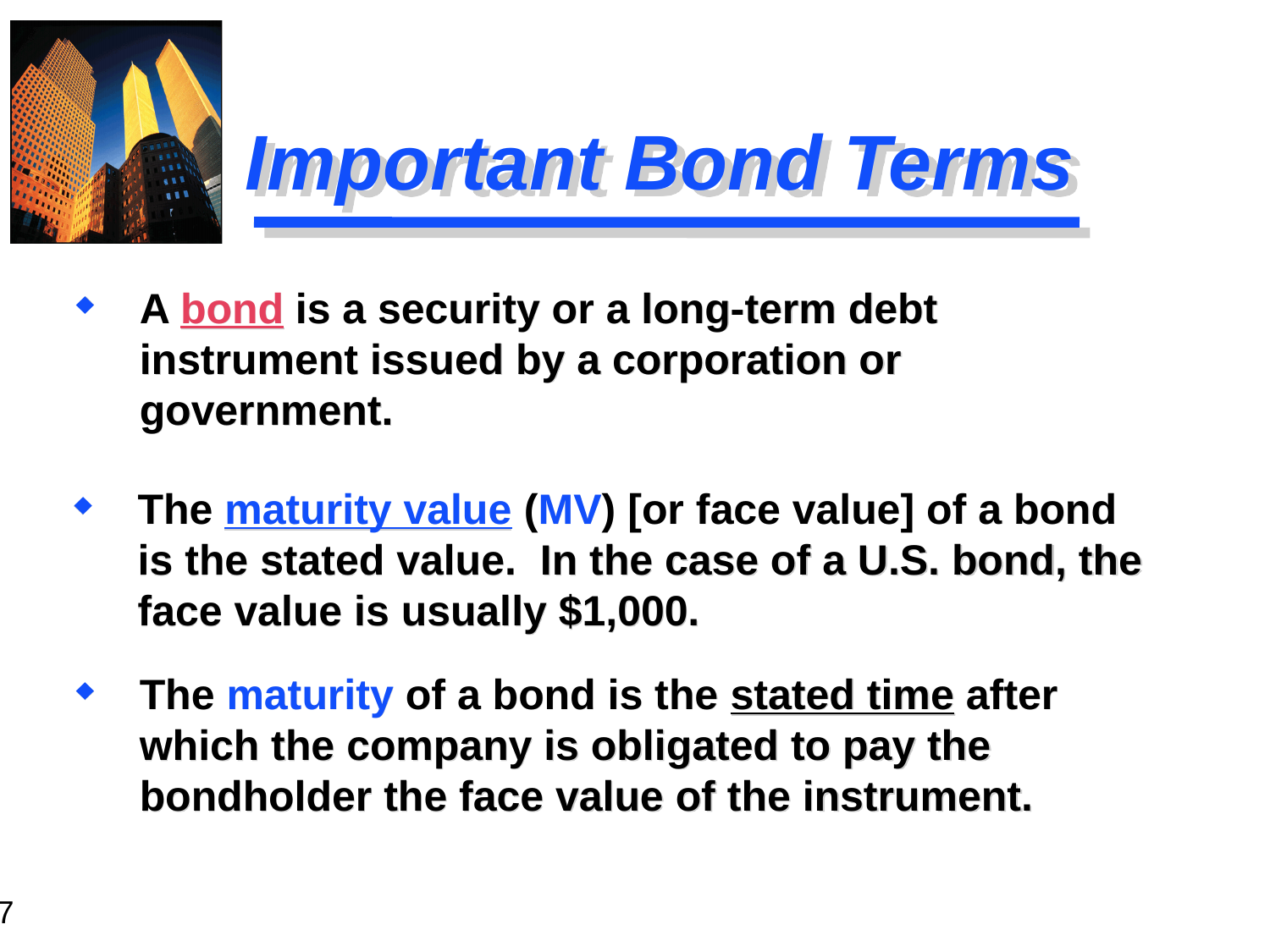

# Important Bond Terms

A bond is a security or a long-term debt instrument issued by a corporation or government.
The maturity value (MV) [or face value] of a bond is the stated value.  In the case of a U.S. bond, the face value is usually $1,000.
The maturity of a bond is the stated time after which the company is obligated to pay the bondholder the face value of the instrument.